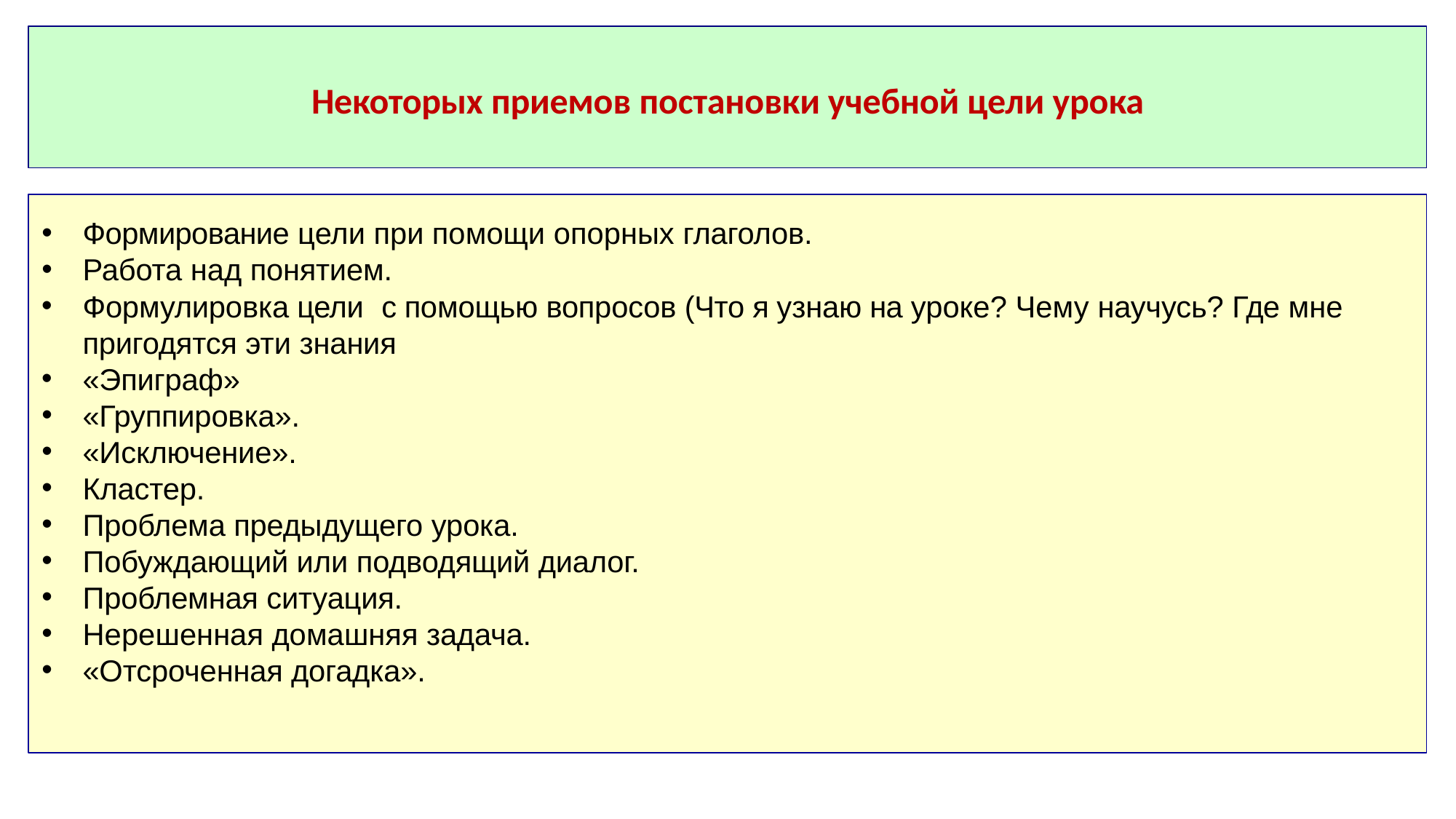

# Некоторых приемов постановки учебной цели урока

Формирование цели при помощи опорных глаголов.
Работа над понятием.
Формулировка цели	с помощью вопросов (Что я узнаю на уроке? Чему научусь? Где мне пригодятся эти знания
«Эпиграф»
«Группировка».
«Исключение».
Кластер.
Проблема предыдущего урока.
Побуждающий или подводящий диалог.
Проблемная ситуация.
Нерешенная домашняя задача.
«Отсроченная догадка».